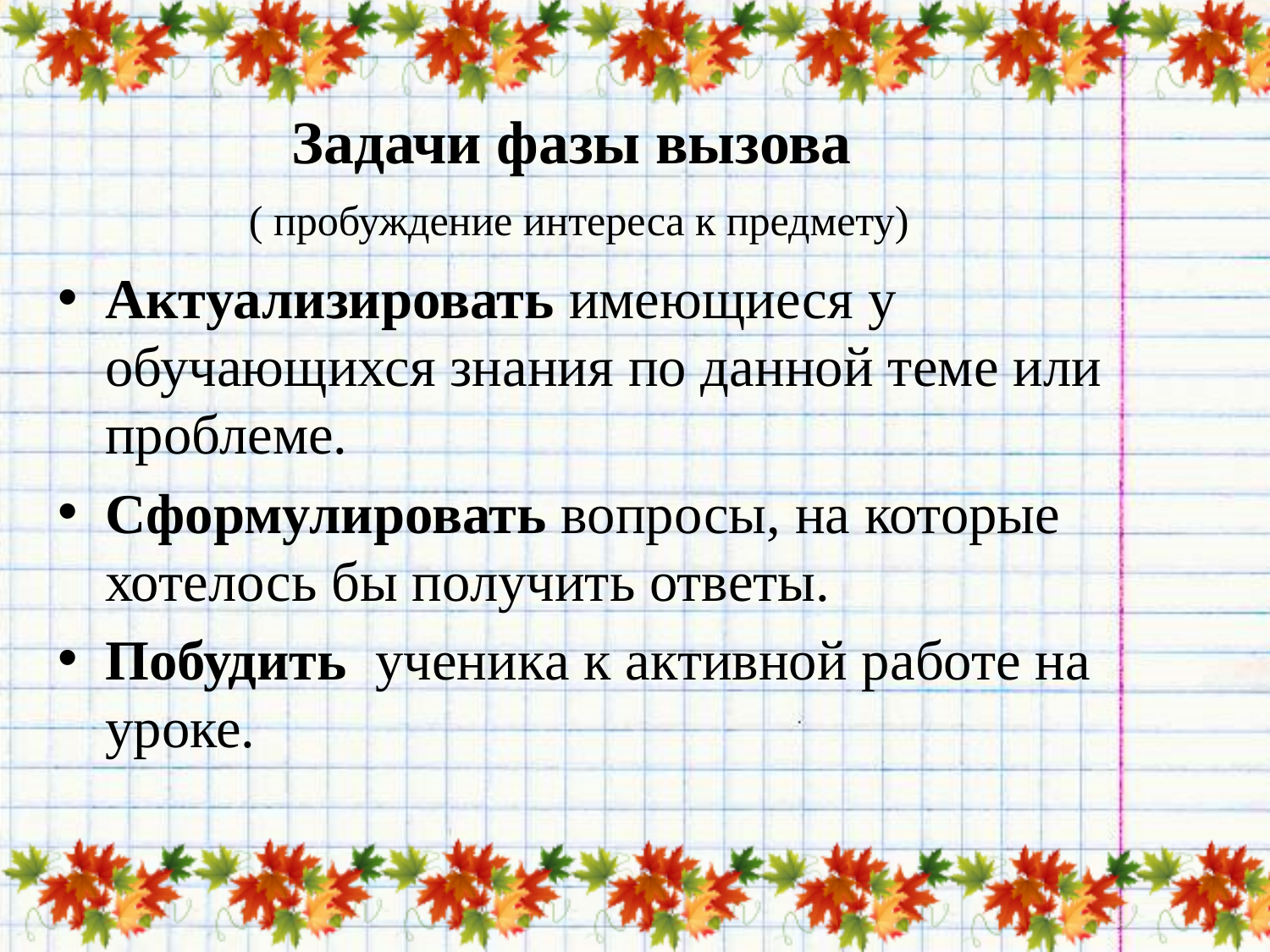

# Задачи фазы вызова ( пробуждение интереса к предмету)
Актуализировать имеющиеся у обучающихся знания по данной теме или проблеме.
Сформулировать вопросы, на которые хотелось бы получить ответы.
Побудить  ученика к активной работе на уроке.